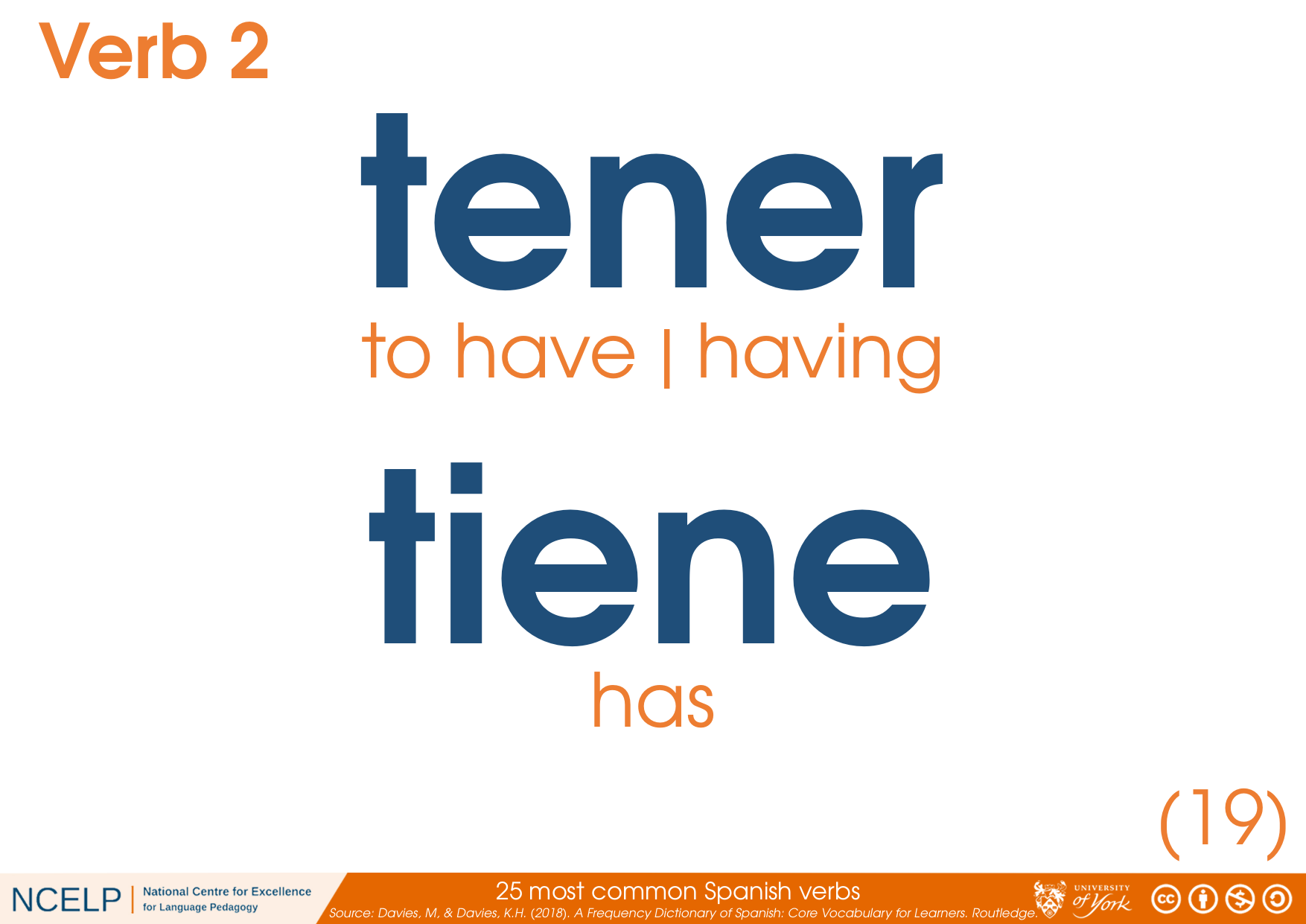

Verb 2
tener
to have | having
tiene
has
(19)
25 most common Spanish verbs
Source: Davies, M, & Davies, K.H. (2018). A Frequency Dictionary of Spanish: Core Vocabulary for Learners. Routledge.